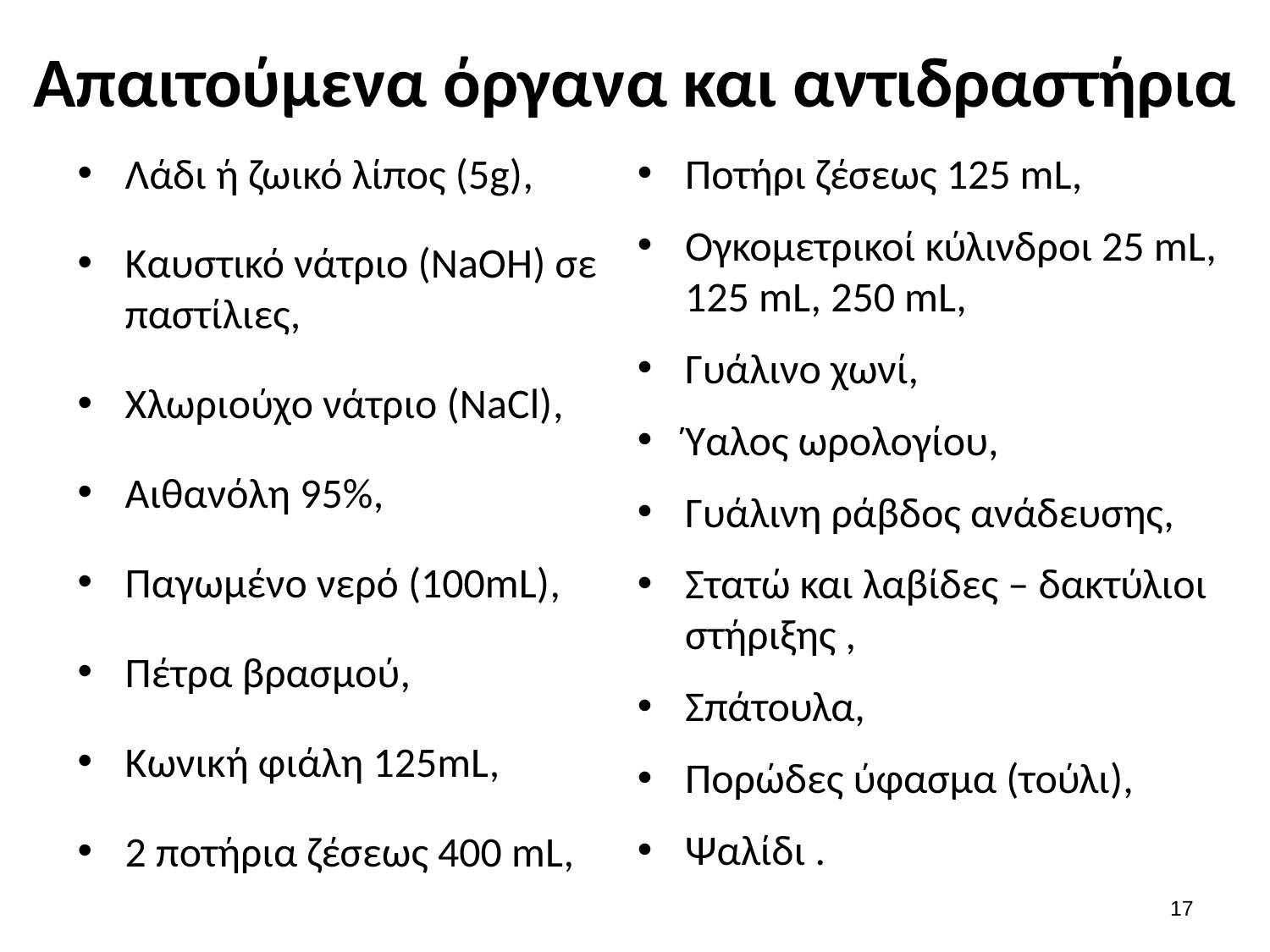

# Απαιτούμενα όργανα και αντιδραστήρια
Λάδι ή ζωικό λίπος (5g),
Καυστικό νάτριο (NaOH) σε παστίλιες,
Χλωριούχο νάτριο (NaCl),
Αιθανόλη 95%,
Παγωμένο νερό (100mL),
Πέτρα βρασμού,
Κωνική φιάλη 125mL,
2 ποτήρια ζέσεως 400 mL,

Ποτήρι ζέσεως 125 mL,
Ογκομετρικοί κύλινδροι 25 mL, 125 mL, 250 mL,
Γυάλινο χωνί,
Ύαλος ωρολογίου,
Γυάλινη ράβδος ανάδευσης,
Στατώ και λαβίδες – δακτύλιοι στήριξης ,
Σπάτουλα,
Πορώδες ύφασμα (τούλι),
Ψαλίδι .
17